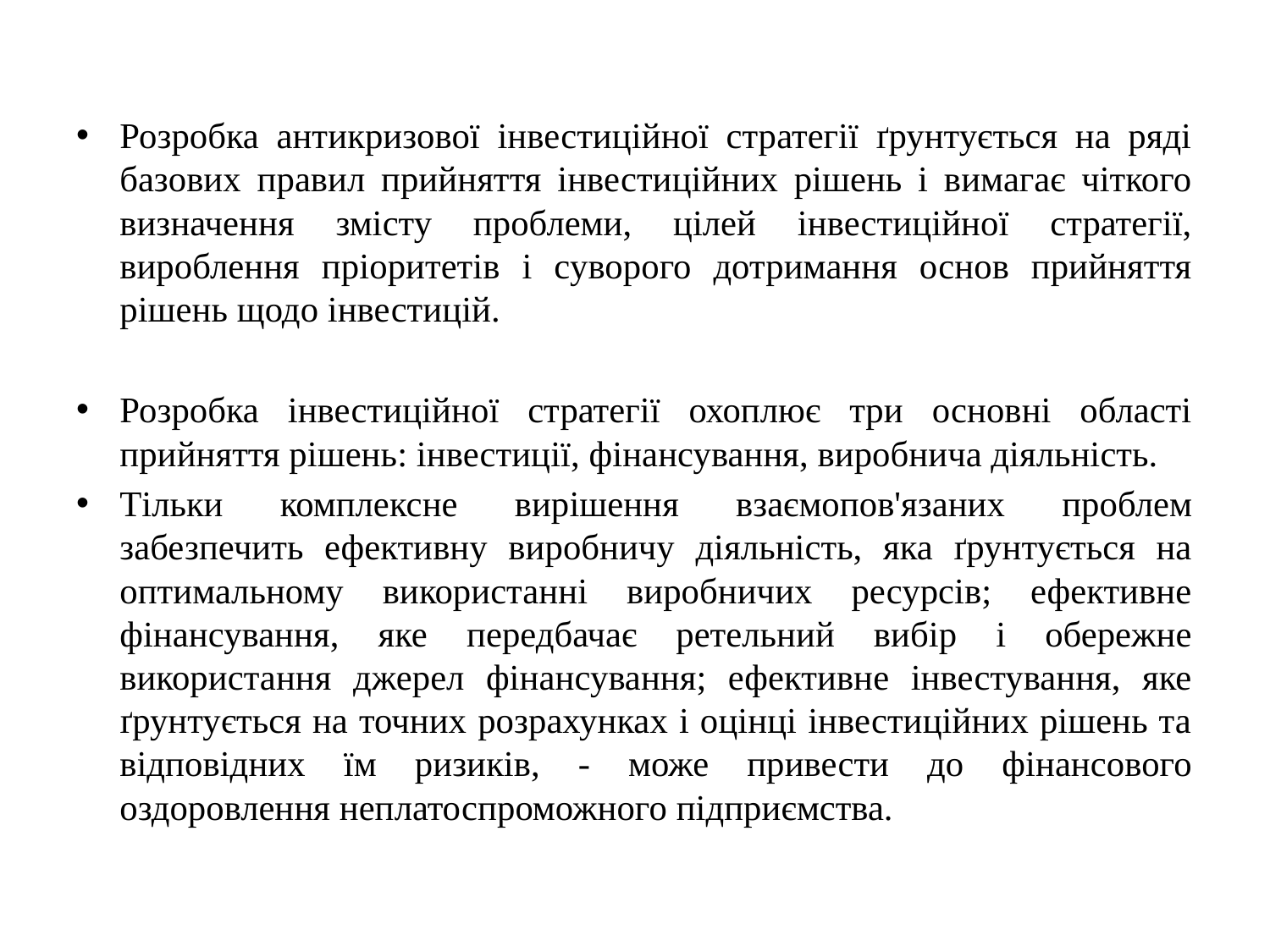

Розробка антикризової інвестиційної стратегії ґрунтується на ряді базових правил прийняття інвестиційних рішень і вимагає чіткого визначення змісту проблеми, цілей інвестиційної стратегії, вироблення пріоритетів і суворого дотримання основ прийняття рішень щодо інвестицій.

Розробка інвестиційної стратегії охоплює три основні області прийняття рішень: інвестиції, фінансування, виробнича діяльність.
Тільки комплексне вирішення взаємопов'язаних проблем забезпечить ефективну виробничу діяльність, яка ґрунтується на оптимальному використанні виробничих ресурсів; ефективне фінансування, яке передбачає ретельний вибір і обережне використання джерел фінансування; ефективне інвестування, яке ґрунтується на точних розрахунках і оцінці інвестиційних рішень та відповідних їм ризиків, - може привести до фінансового оздоровлення неплатоспроможного підприємства.